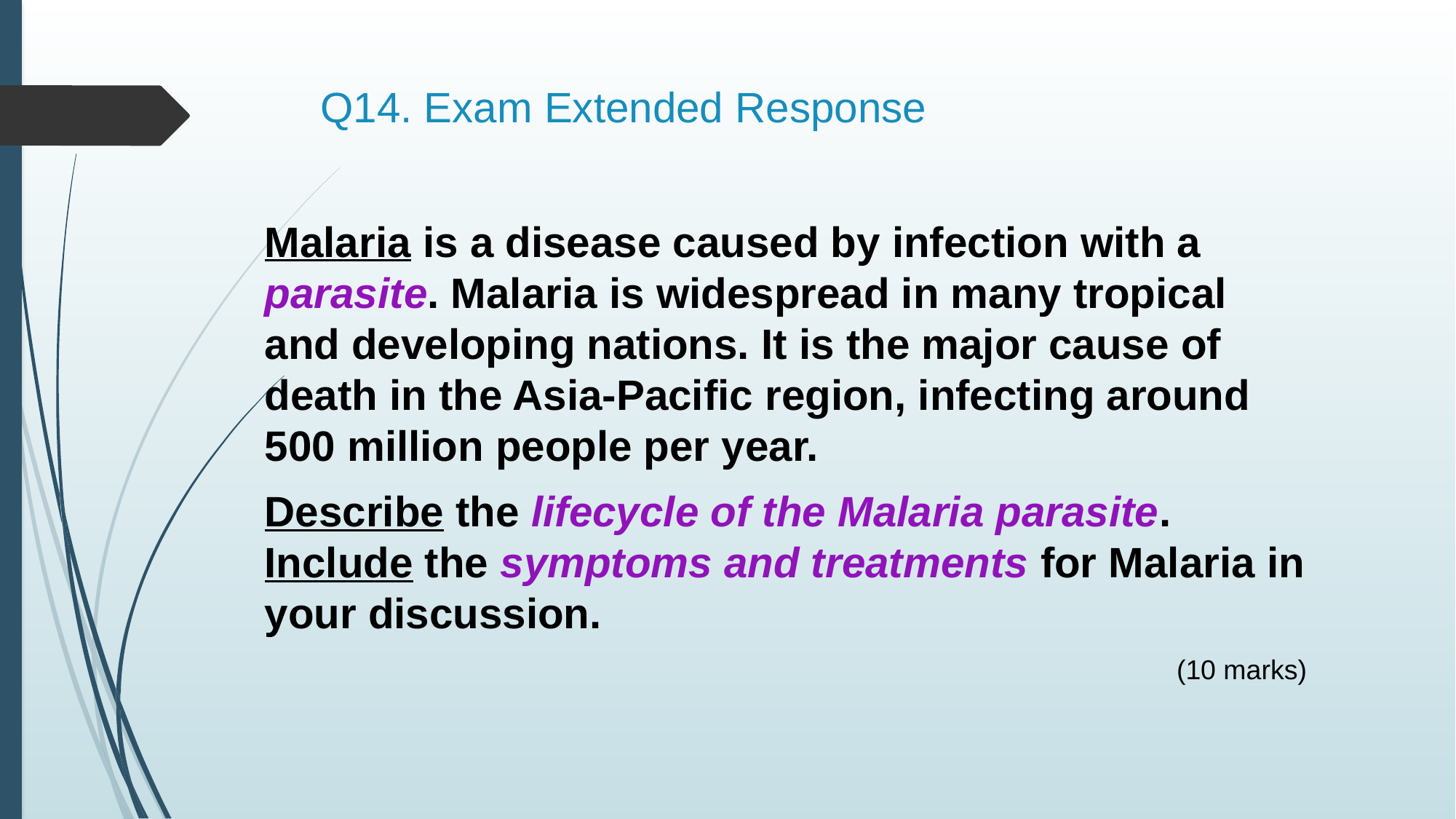

# Q14. Exam Extended Response

Malaria is a disease caused by infection with a parasite. Malaria is widespread in many tropical and developing nations. It is the major cause of death in the Asia-Pacific region, infecting around 500 million people per year.
Describe the lifecycle of the Malaria parasite. Include the symptoms and treatments for Malaria in your discussion.
(10 marks)